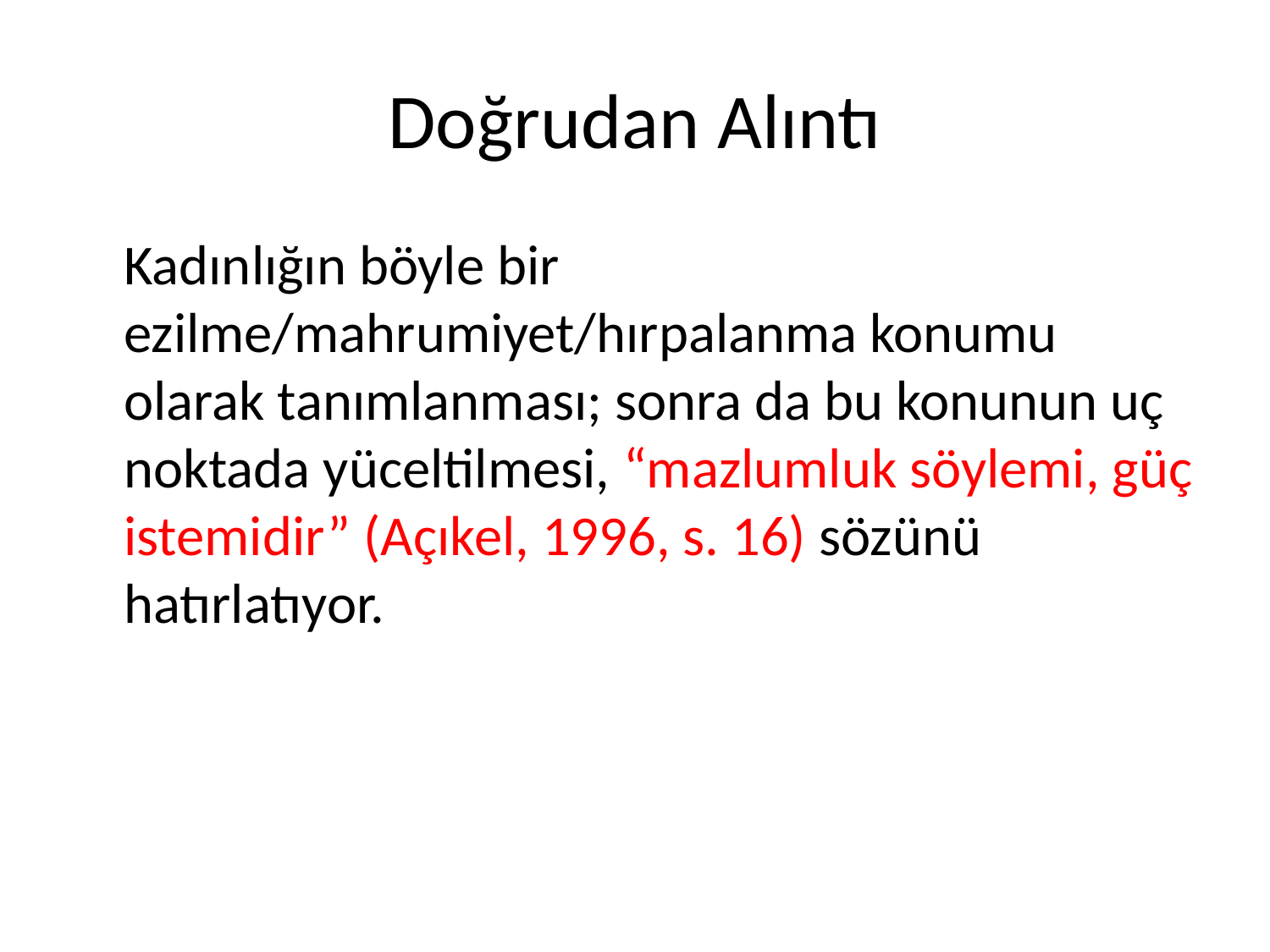

# Doğrudan Alıntı
	Kadınlığın böyle bir ezilme/mahrumiyet/hırpalanma konumu olarak tanımlanması; sonra da bu konunun uç noktada yüceltilmesi, “mazlumluk söylemi, güç istemidir” (Açıkel, 1996, s. 16) sözünü hatırlatıyor.